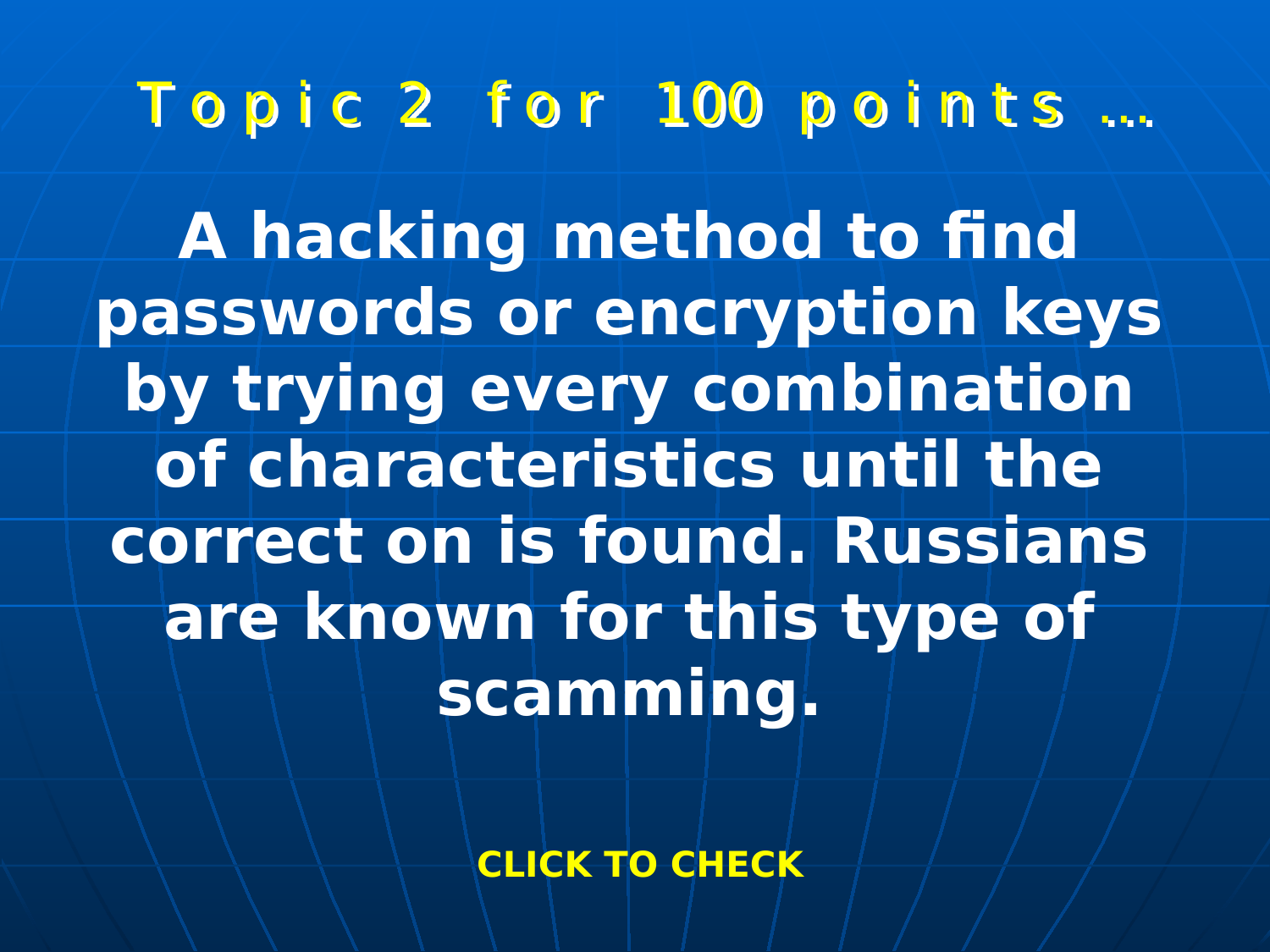

T o p i c  2   f o r   100  p o i n t s  …

A hacking method to find passwords or encryption keys by trying every combination of characteristics until the correct on is found. Russians are known for this type of scamming.
CLICK TO CHECK